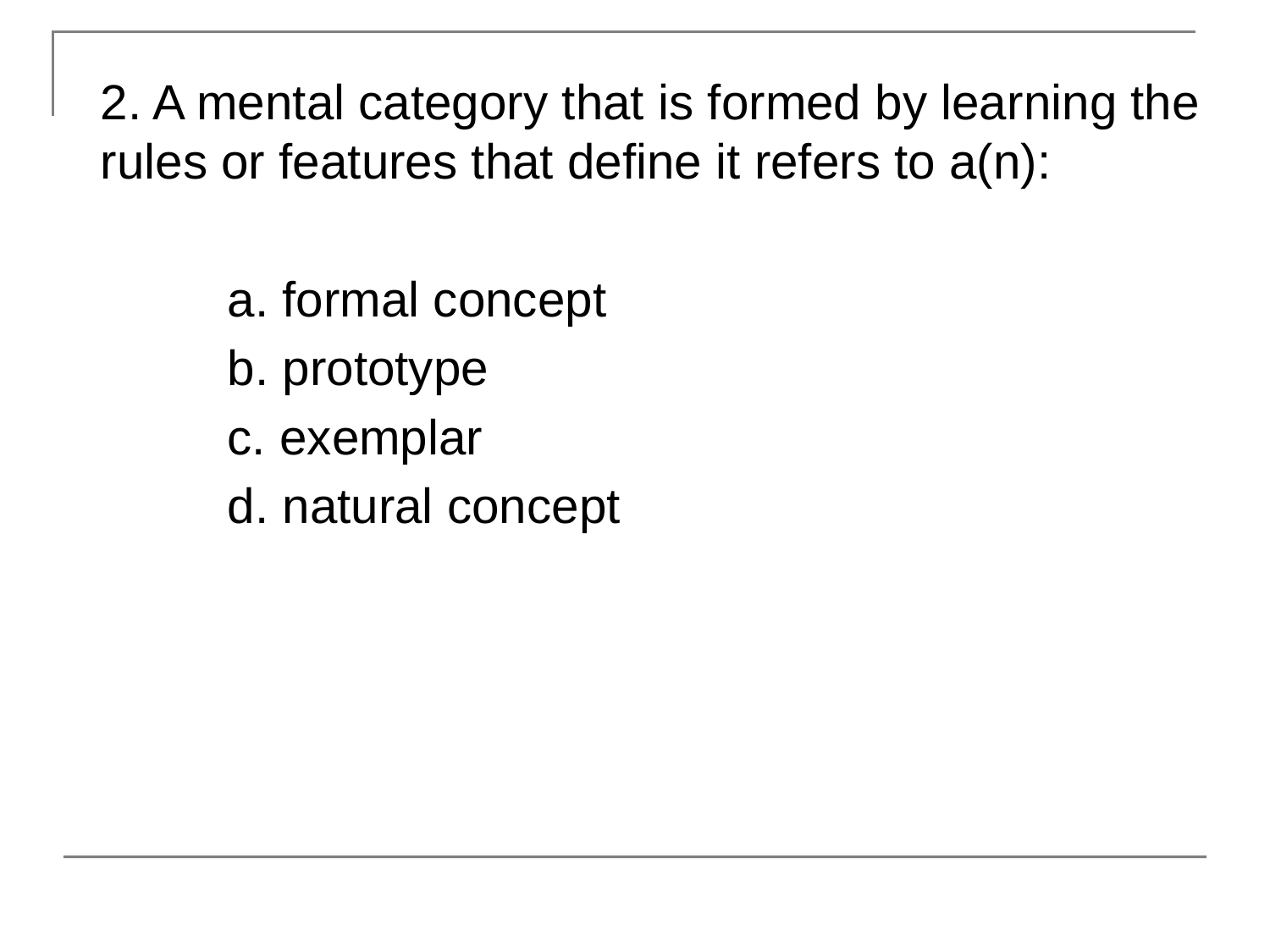

2. A mental category that is formed by learning the rules or features that define it refers to a(n):

	a. formal concept
	b. prototype
	c. exemplar
	d. natural concept